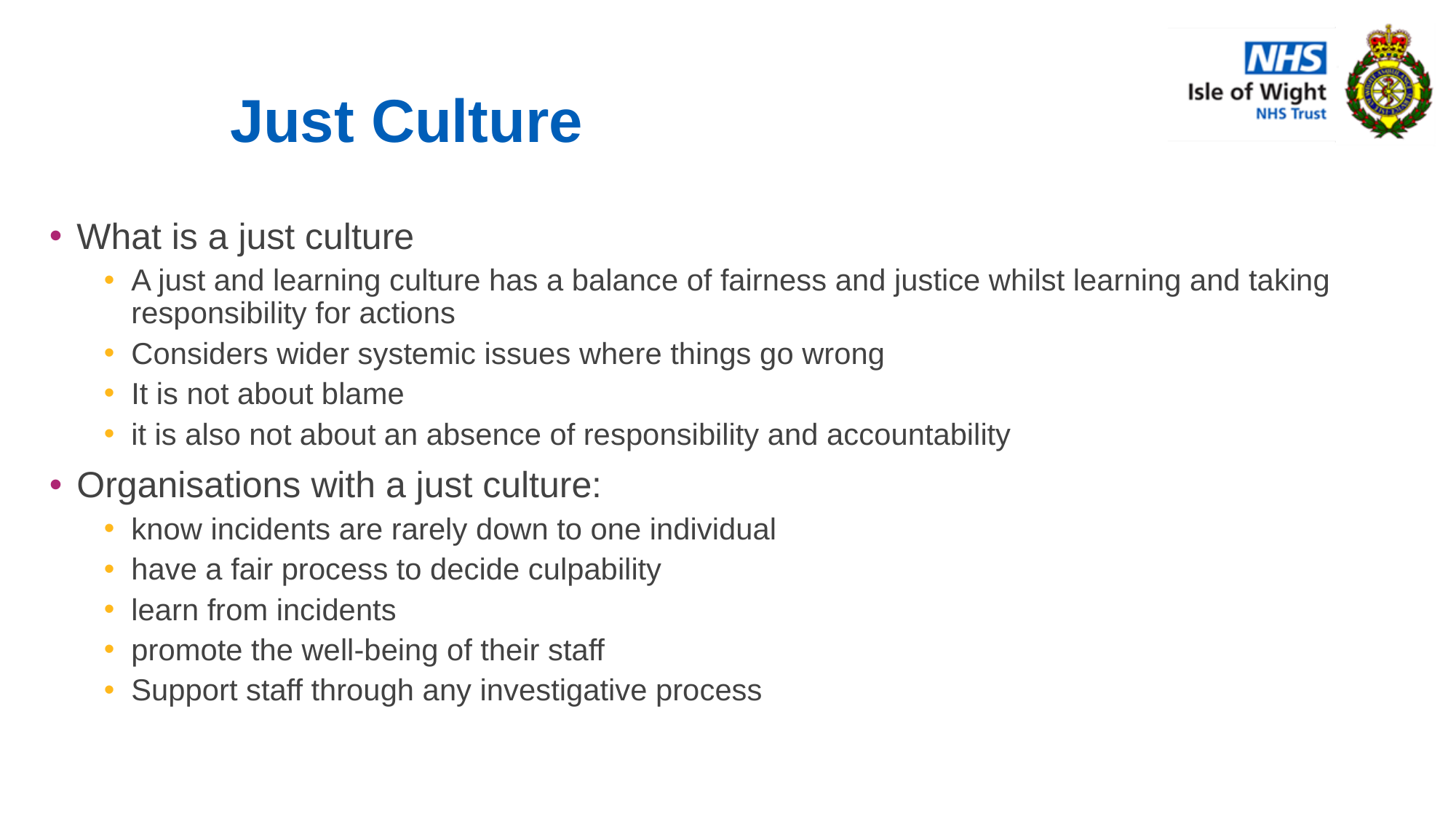

# Just Culture
What is a just culture
A just and learning culture has a balance of fairness and justice whilst learning and taking responsibility for actions
Considers wider systemic issues where things go wrong
It is not about blame
it is also not about an absence of responsibility and accountability
Organisations with a just culture:
know incidents are rarely down to one individual
have a fair process to decide culpability
learn from incidents
promote the well-being of their staff
Support staff through any investigative process